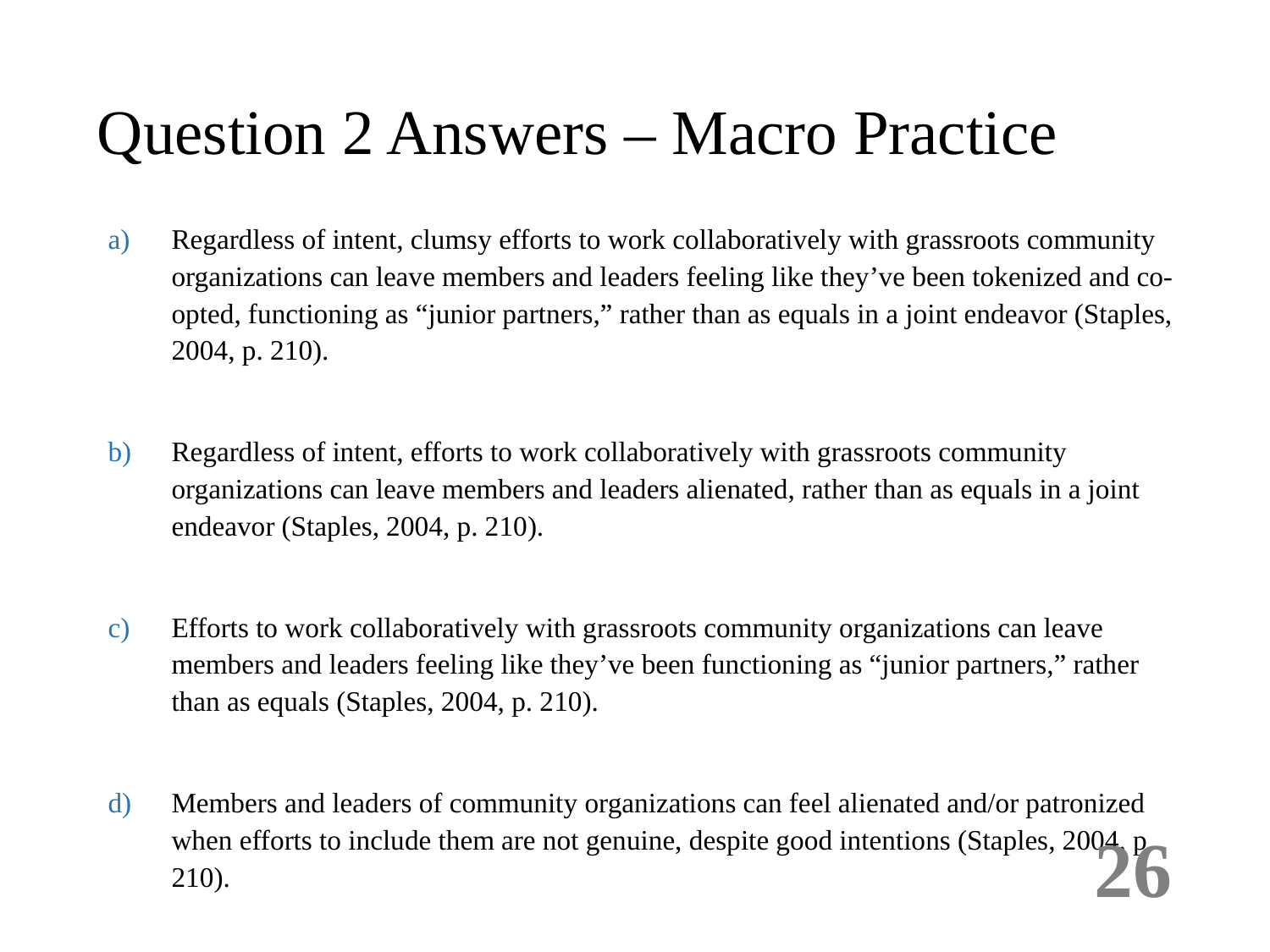

# Question 2 Answers – Macro Practice
Regardless of intent, clumsy efforts to work collaboratively with grassroots community organizations can leave members and leaders feeling like they’ve been tokenized and co-opted, functioning as “junior partners,” rather than as equals in a joint endeavor (Staples, 2004, p. 210).

Regardless of intent, efforts to work collaboratively with grassroots community organizations can leave members and leaders alienated, rather than as equals in a joint endeavor (Staples, 2004, p. 210).

Efforts to work collaboratively with grassroots community organizations can leave members and leaders feeling like they’ve been functioning as “junior partners,” rather than as equals (Staples, 2004, p. 210).

Members and leaders of community organizations can feel alienated and/or patronized when efforts to include them are not genuine, despite good intentions (Staples, 2004, p. 210).
26